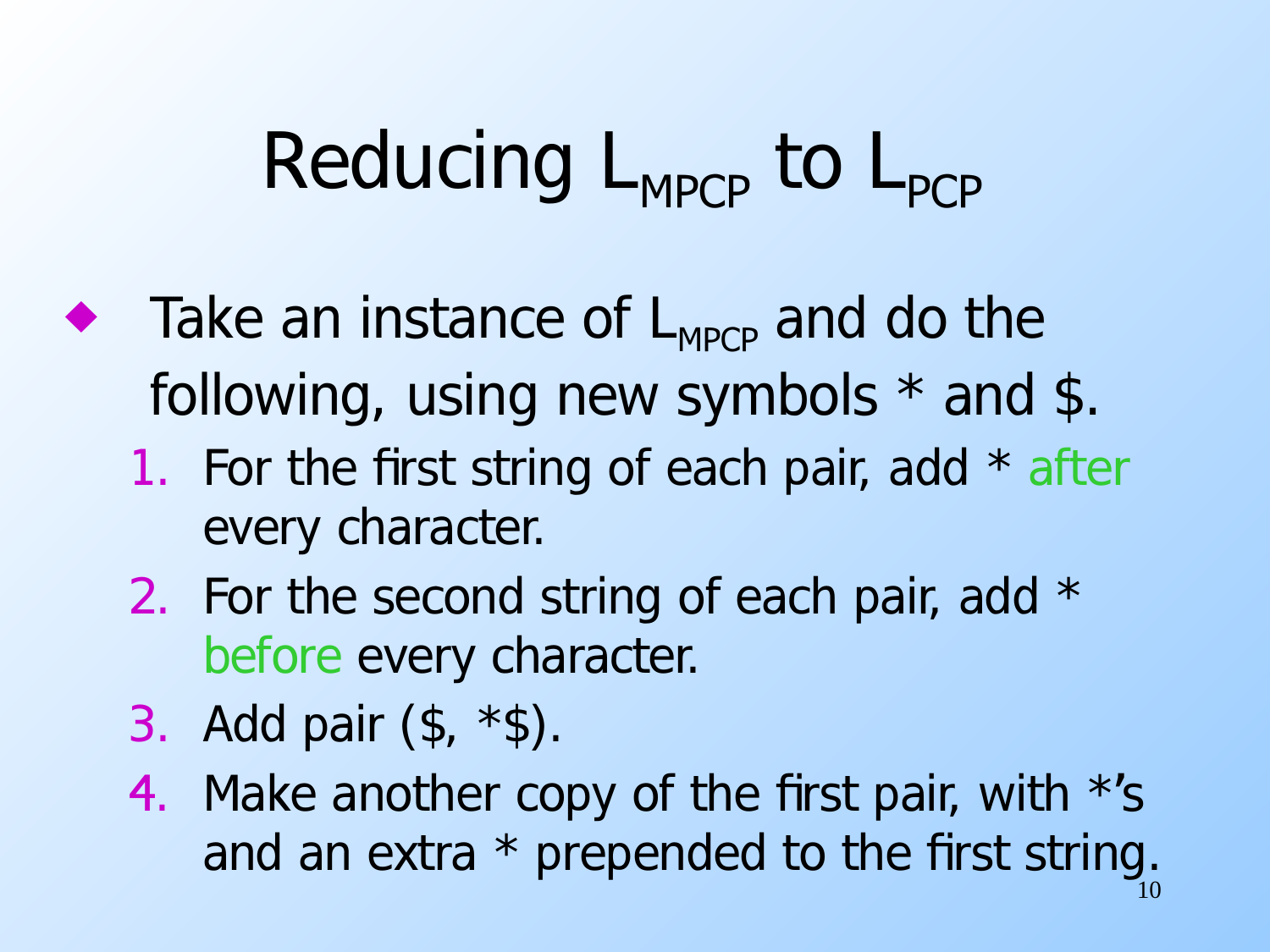

# Reducing LMPCP to LPCP
Take an instance of LMPCP and do the following, using new symbols * and $.
For the first string of each pair, add * after every character.
For the second string of each pair, add * before every character.
Add pair ($, *$).
Make another copy of the first pair, with *’s and an extra * prepended to the first string.
10